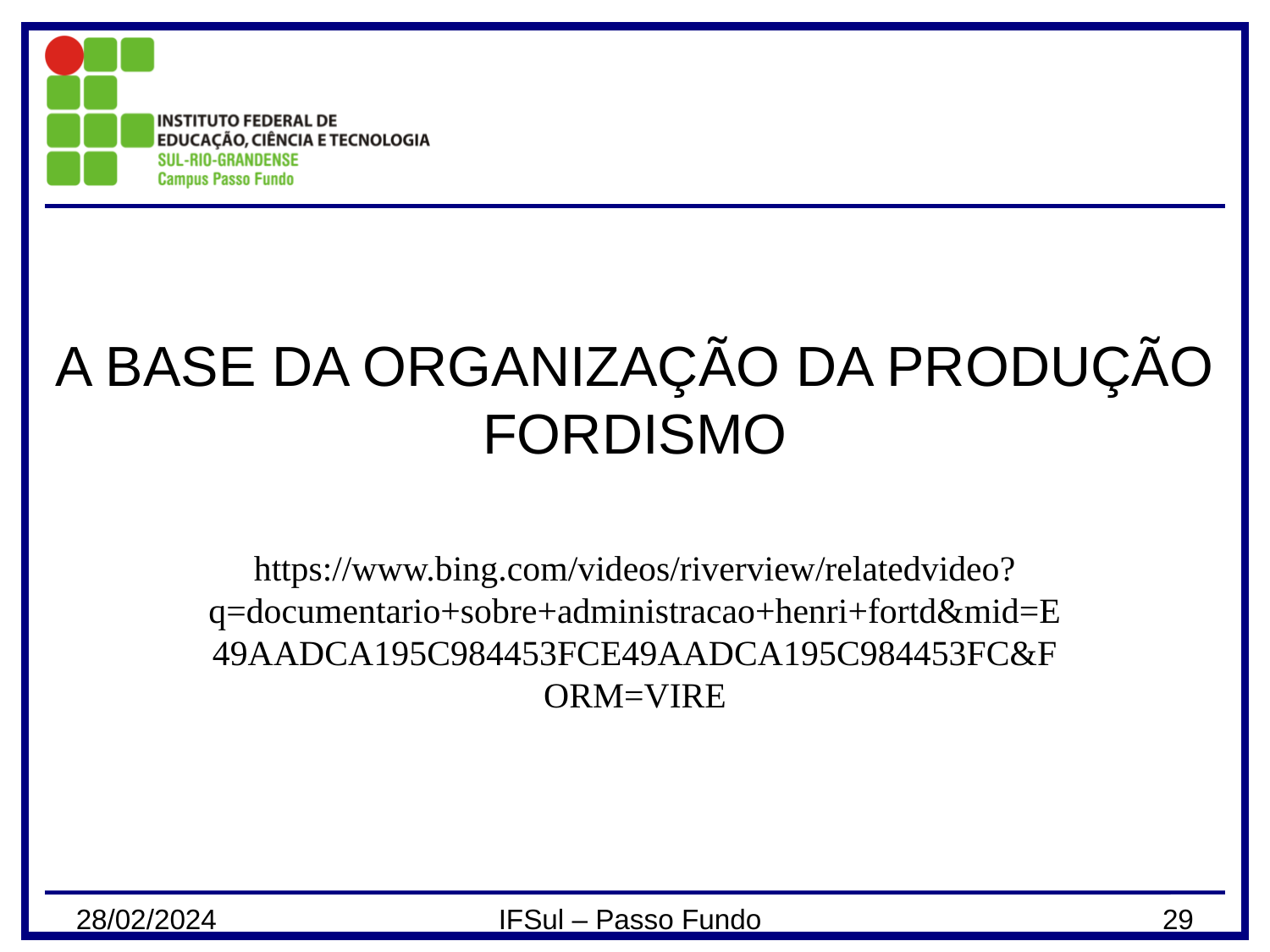

# A BASE DA ORGANIZAÇÃO DA PRODUÇÃO FORDISMO
https://www.bing.com/videos/riverview/relatedvideo?q=documentario+sobre+administracao+henri+fortd&mid=E49AADCA195C984453FCE49AADCA195C984453FC&FORM=VIRE
28/02/2024
IFSul – Passo Fundo
29